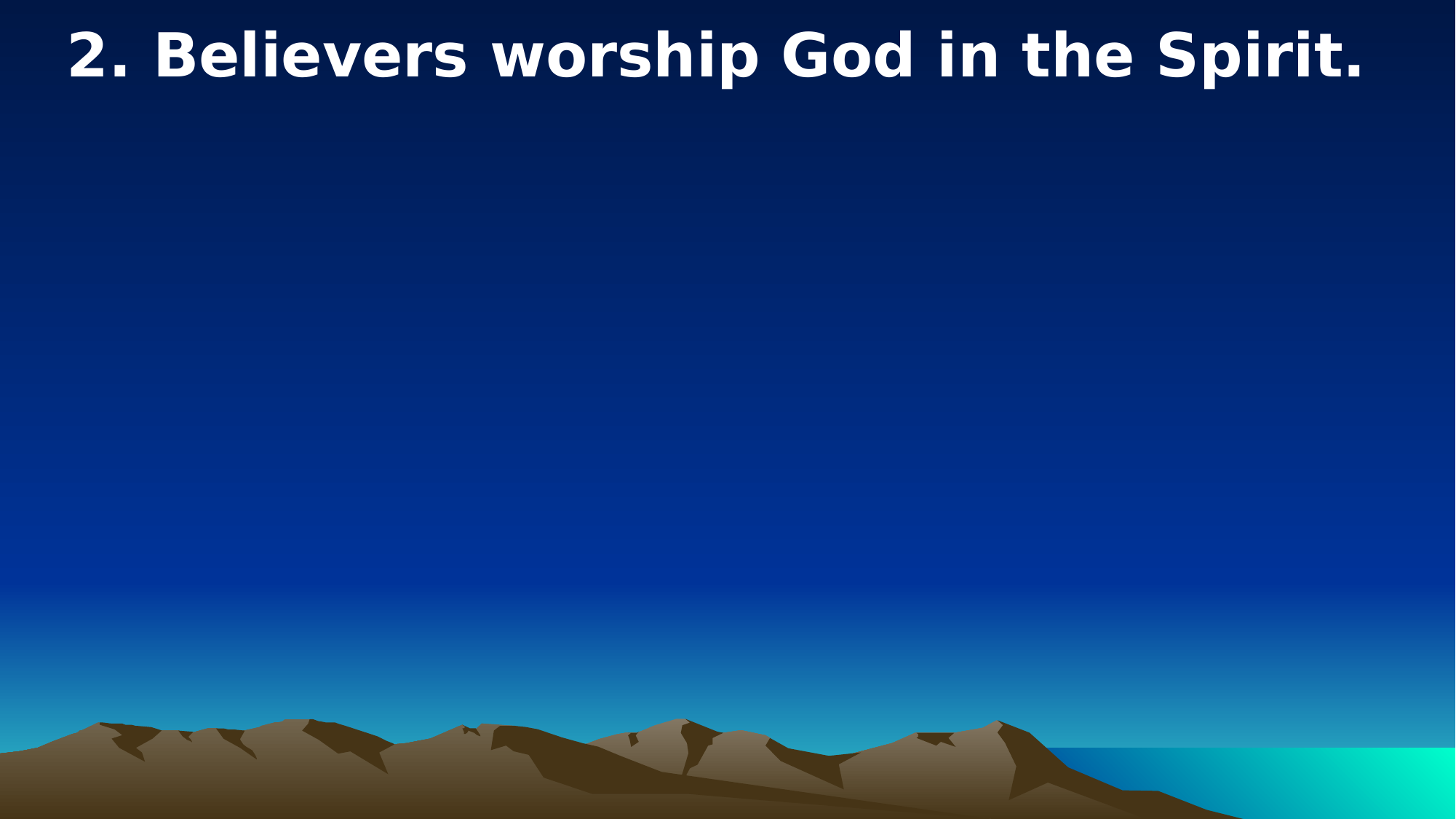

2. Believers worship God in the Spirit.